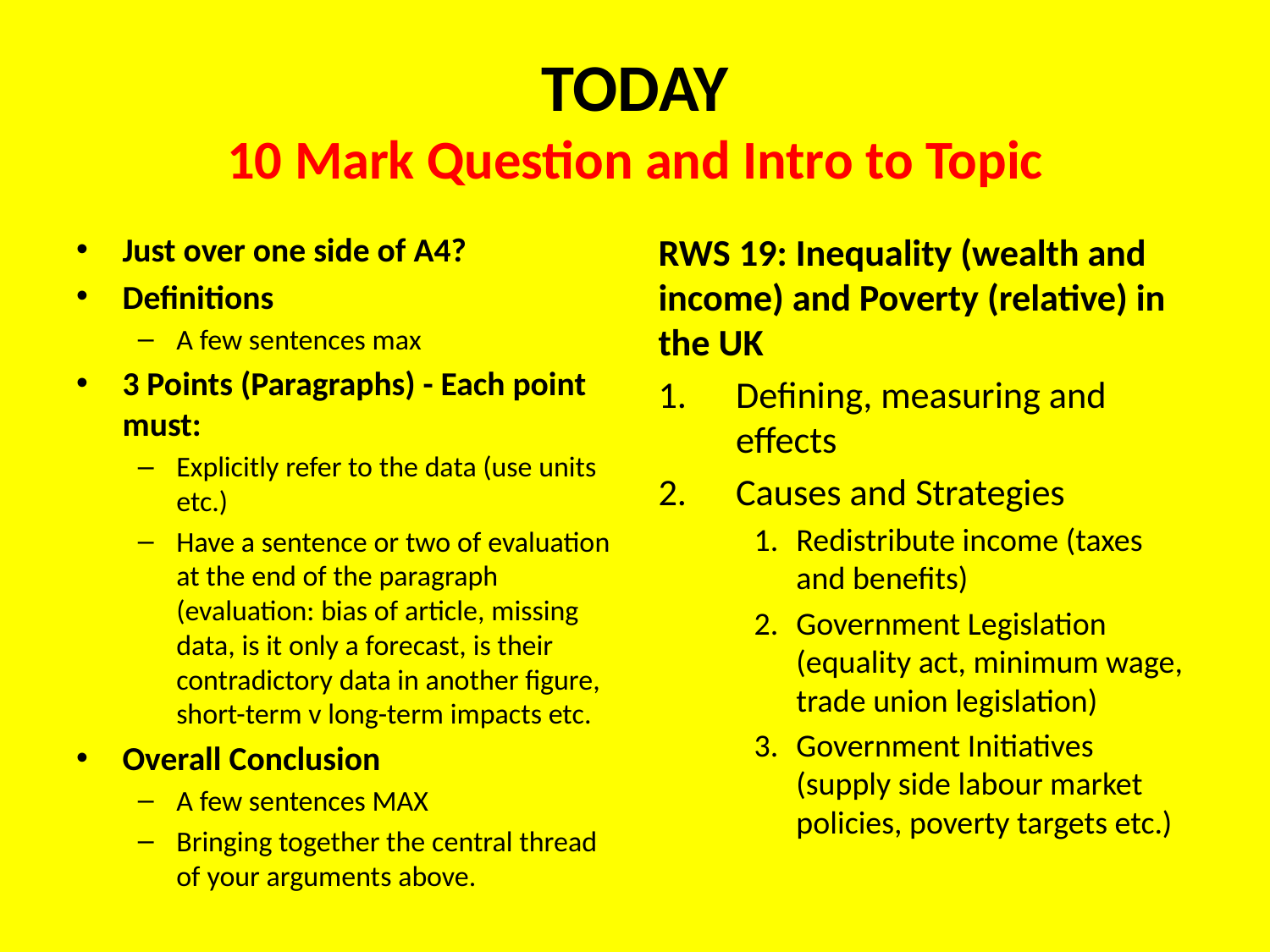

# TODAY 10 Mark Question and Intro to Topic
Just over one side of A4?
Definitions
A few sentences max
3 Points (Paragraphs) - Each point must:
Explicitly refer to the data (use units etc.)
Have a sentence or two of evaluation at the end of the paragraph (evaluation: bias of article, missing data, is it only a forecast, is their contradictory data in another figure, short-term v long-term impacts etc.
Overall Conclusion
A few sentences MAX
Bringing together the central thread of your arguments above.
RWS 19: Inequality (wealth and income) and Poverty (relative) in the UK
Defining, measuring and effects
Causes and Strategies
Redistribute income (taxes and benefits)
Government Legislation (equality act, minimum wage, trade union legislation)
Government Initiatives (supply side labour market policies, poverty targets etc.)